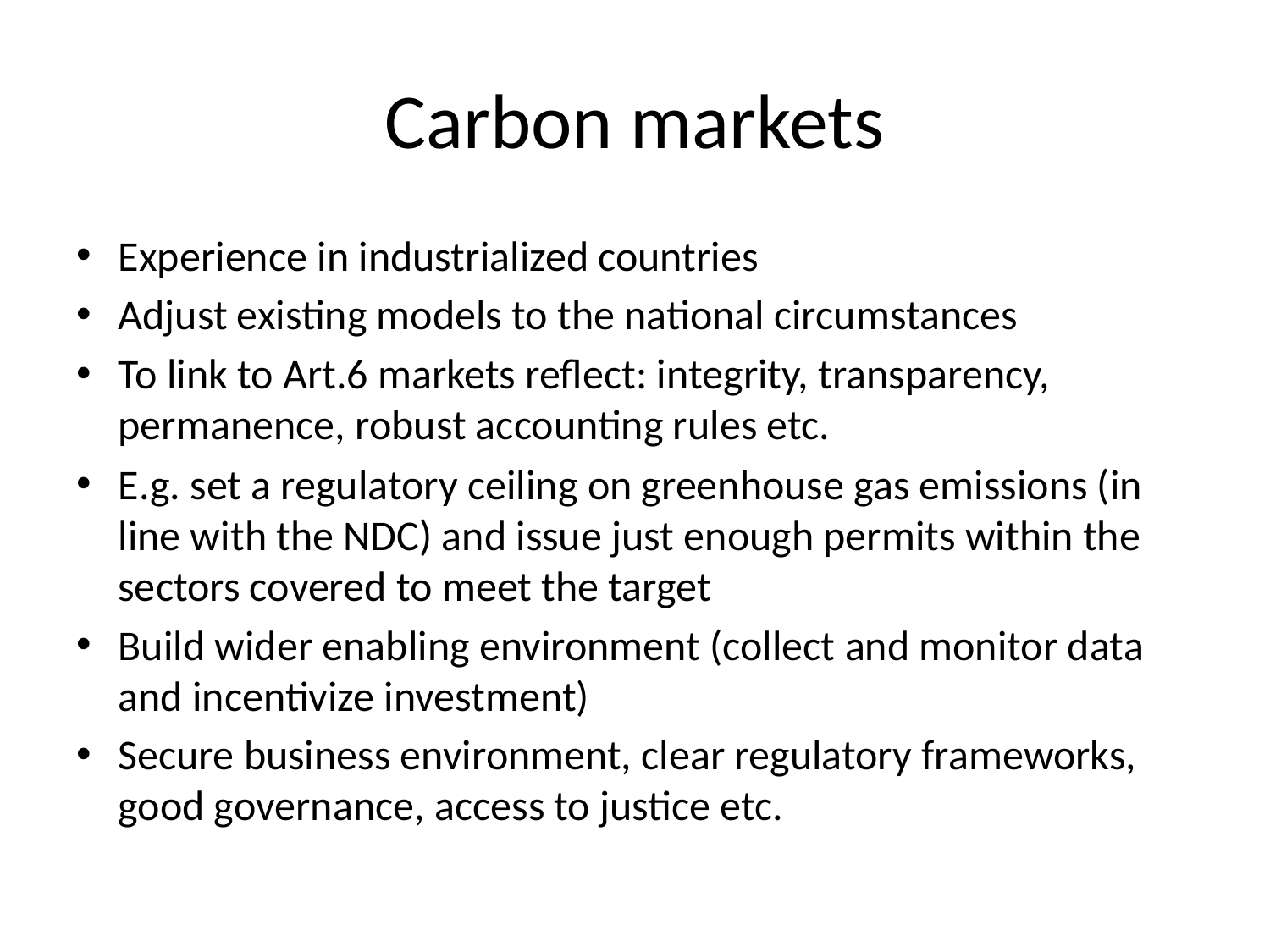

# Carbon markets
Experience in industrialized countries
Adjust existing models to the national circumstances
To link to Art.6 markets reflect: integrity, transparency, permanence, robust accounting rules etc.
E.g. set a regulatory ceiling on greenhouse gas emissions (in line with the NDC) and issue just enough permits within the sectors covered to meet the target
Build wider enabling environment (collect and monitor data and incentivize investment)
Secure business environment, clear regulatory frameworks, good governance, access to justice etc.